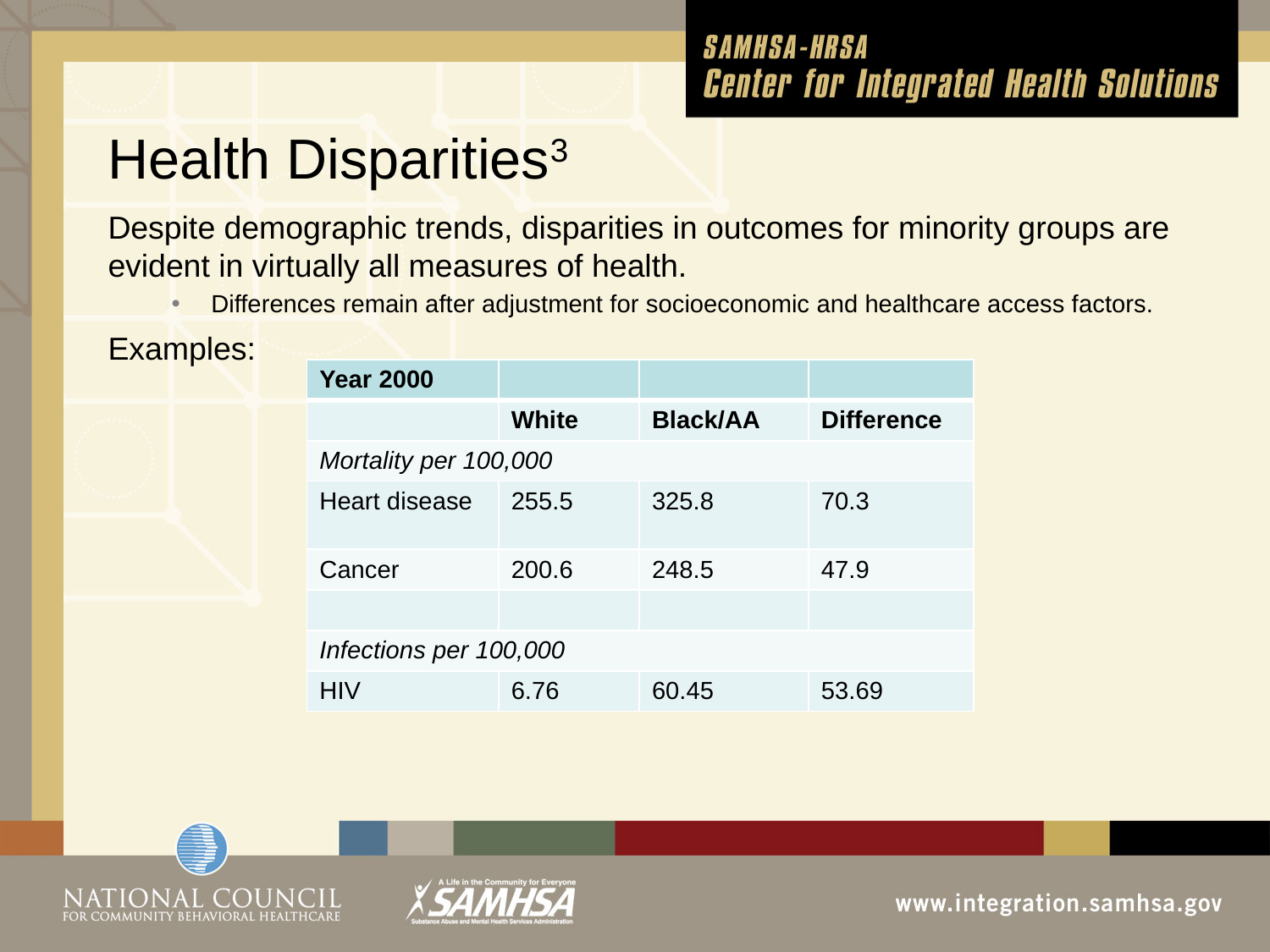

# Health Disparities3
Despite demographic trends, disparities in outcomes for minority groups are evident in virtually all measures of health.
Differences remain after adjustment for socioeconomic and healthcare access factors.
Examples:

| Year 2000 |  |  |  |
| --- | --- | --- | --- |
|  | White | Black/AA | Difference |
| Mortality per 100,000 |  |  |  |
| Heart disease | 255.5 | 325.8 | 70.3 |
| Cancer | 200.6 | 248.5 | 47.9 |
|  |  |  |  |
| Infections per 100,000 |  |  |  |
| HIV | 6.76 | 60.45 | 53.69 |